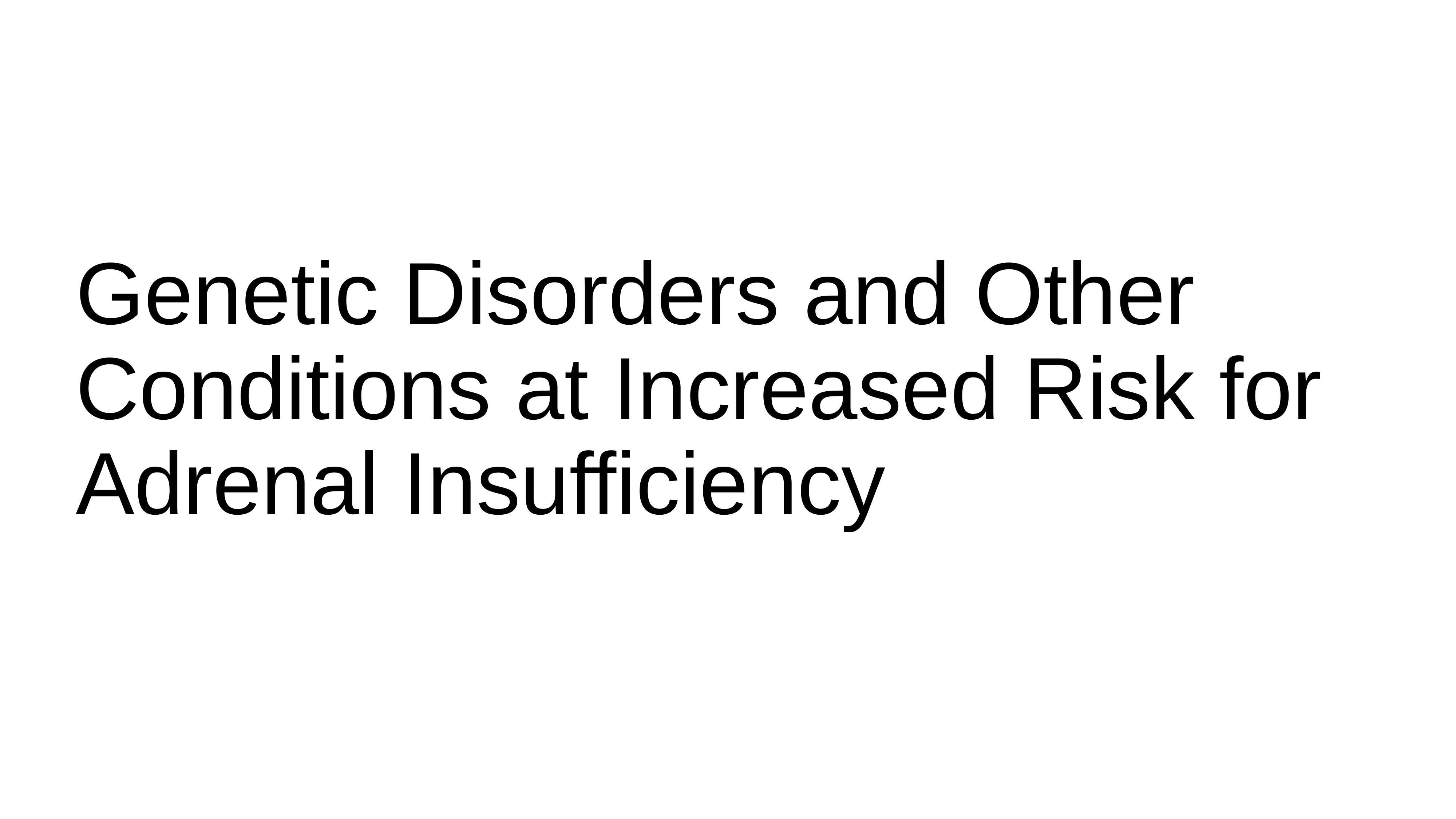

# Genetic Disorders and Other
Conditions at Increased Risk for
Adrenal Insufficiency